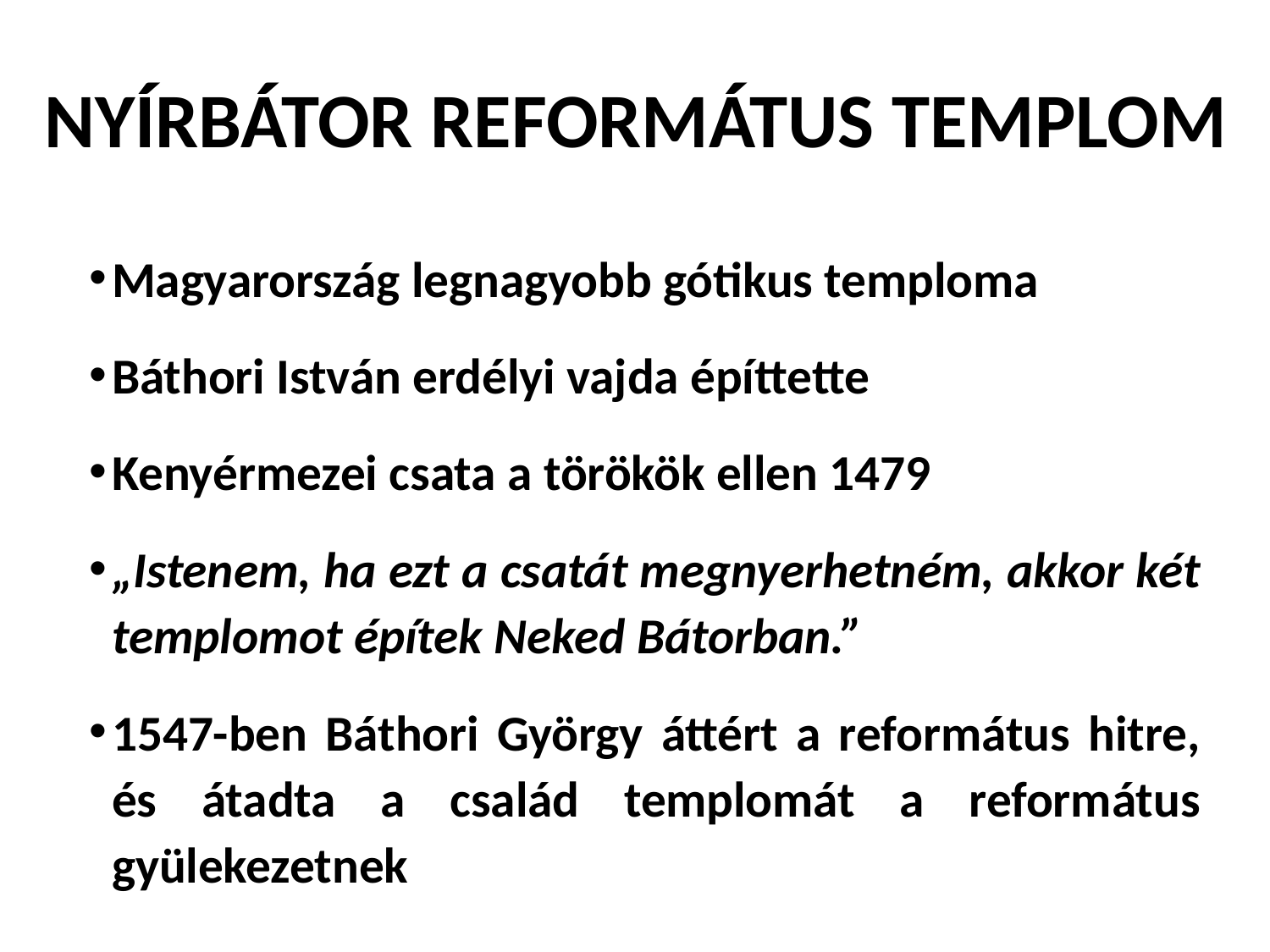

# NYÍRBÁTOR REFORMÁTUS TEMPLOM
Magyarország legnagyobb gótikus temploma
Báthori István erdélyi vajda építtette
Kenyérmezei csata a törökök ellen 1479
„Istenem, ha ezt a csatát megnyerhetném, akkor két templomot építek Neked Bátorban.”
1547-ben Báthori György áttért a református hitre, és átadta a család templomát a református gyülekezetnek